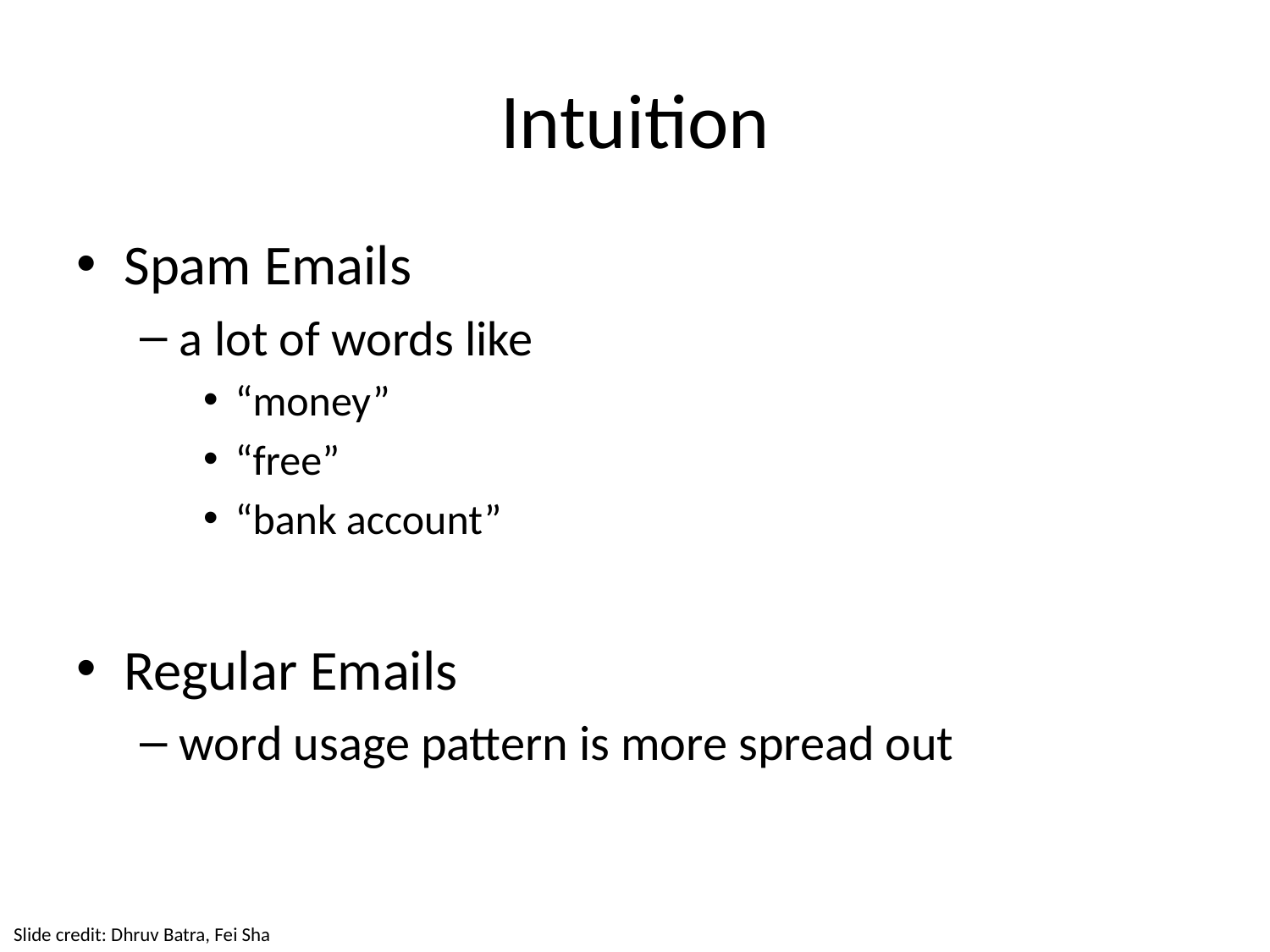

# Intuition
Spam Emails
a lot of words like
“money”
“free”
“bank account”

Regular Emails
word usage pattern is more spread out

Slide credit: Dhruv Batra, Fei Sha